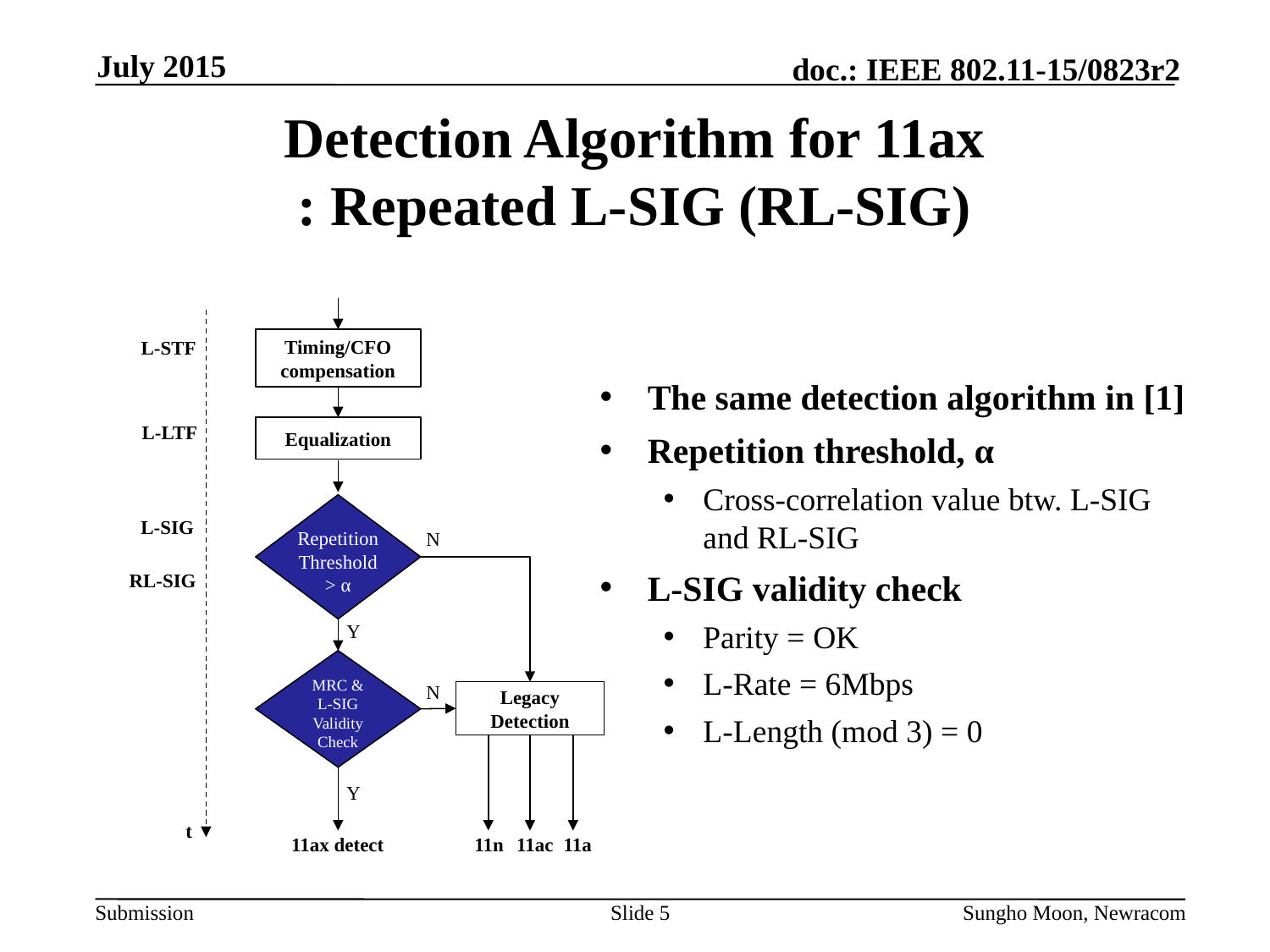

July 2015
# Detection Algorithm for 11ax : Repeated L-SIG (RL-SIG)
L-STF
Timing/CFO compensation
The same detection algorithm in [1]
Repetition threshold, α
Cross-correlation value btw. L-SIG and RL-SIG
L-SIG validity check
Parity = OK
L-Rate = 6Mbps
L-Length (mod 3) = 0
L-LTF
Equalization
Repetition Threshold > α
L-SIG
N
RL-SIG
Y
MRC &
L-SIG Validity Check
N
Legacy
Detection
Y
t
11ax detect
11n
11ac
11a
Slide 5
Sungho Moon, Newracom